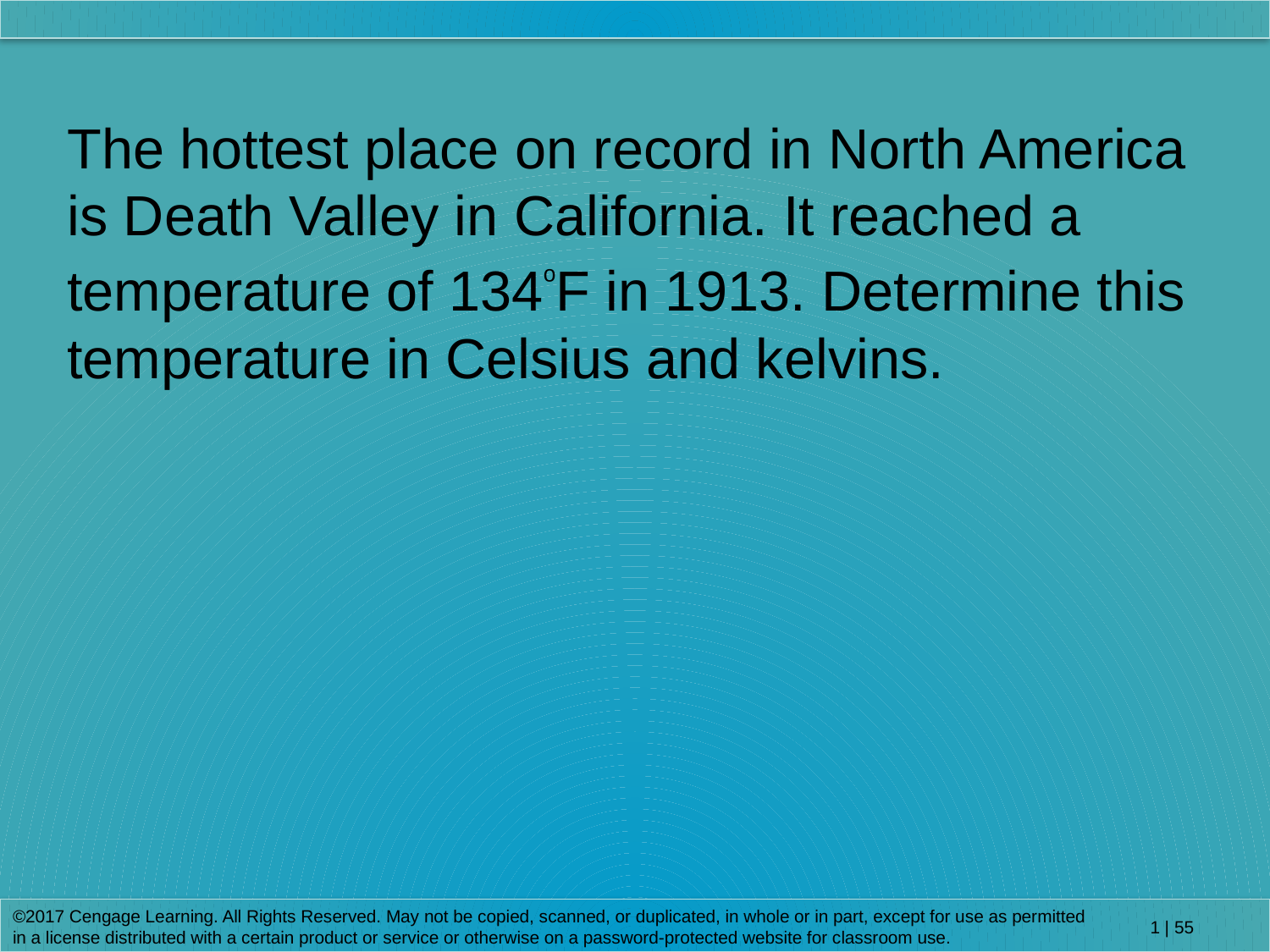

The hottest place on record in North America is Death Valley in California. It reached a temperature of 134ₒF in 1913. Determine this temperature in Celsius and kelvins.
©2017 Cengage Learning. All Rights Reserved. May not be copied, scanned, or duplicated, in whole or in part, except for use as permitted in a license distributed with a certain product or service or otherwise on a password-protected website for classroom use.
1 | 55